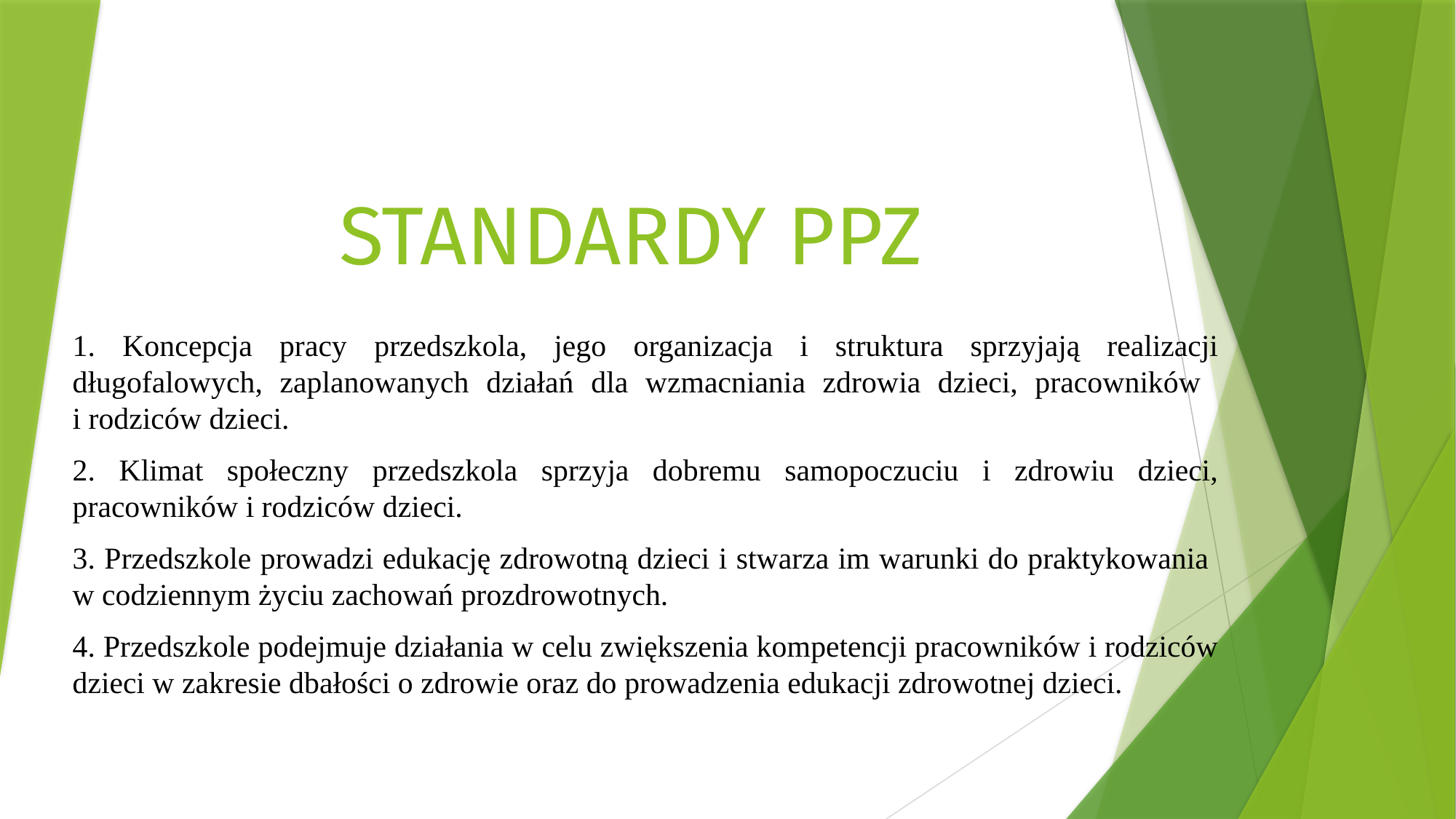

# STANDARDY PPZ
1. Koncepcja pracy przedszkola, jego organizacja i struktura sprzyjają realizacji długofalowych, zaplanowanych działań dla wzmacniania zdrowia dzieci, pracowników
i rodziców dzieci.
2. Klimat społeczny przedszkola sprzyja dobremu samopoczuciu i zdrowiu dzieci, pracowników i rodziców dzieci.
3. Przedszkole prowadzi edukację zdrowotną dzieci i stwarza im warunki do praktykowania
w codziennym życiu zachowań prozdrowotnych.
4. Przedszkole podejmuje działania w celu zwiększenia kompetencji pracowników i rodziców dzieci w zakresie dbałości o zdrowie oraz do prowadzenia edukacji zdrowotnej dzieci.